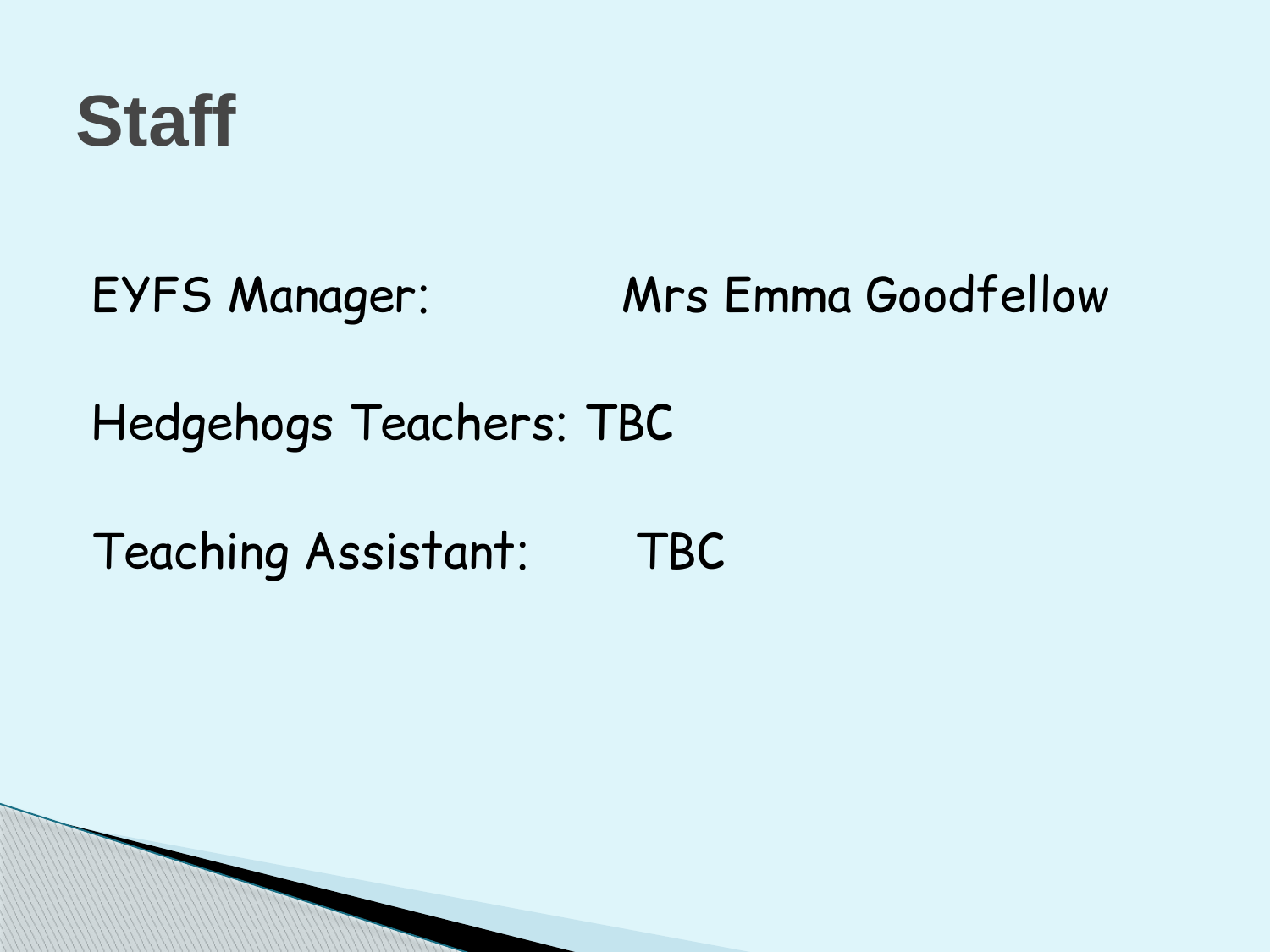

# Staff

EYFS Manager:	        Mrs Emma Goodfellow

Hedgehogs Teachers: TBC

Teaching Assistant: 	TBC